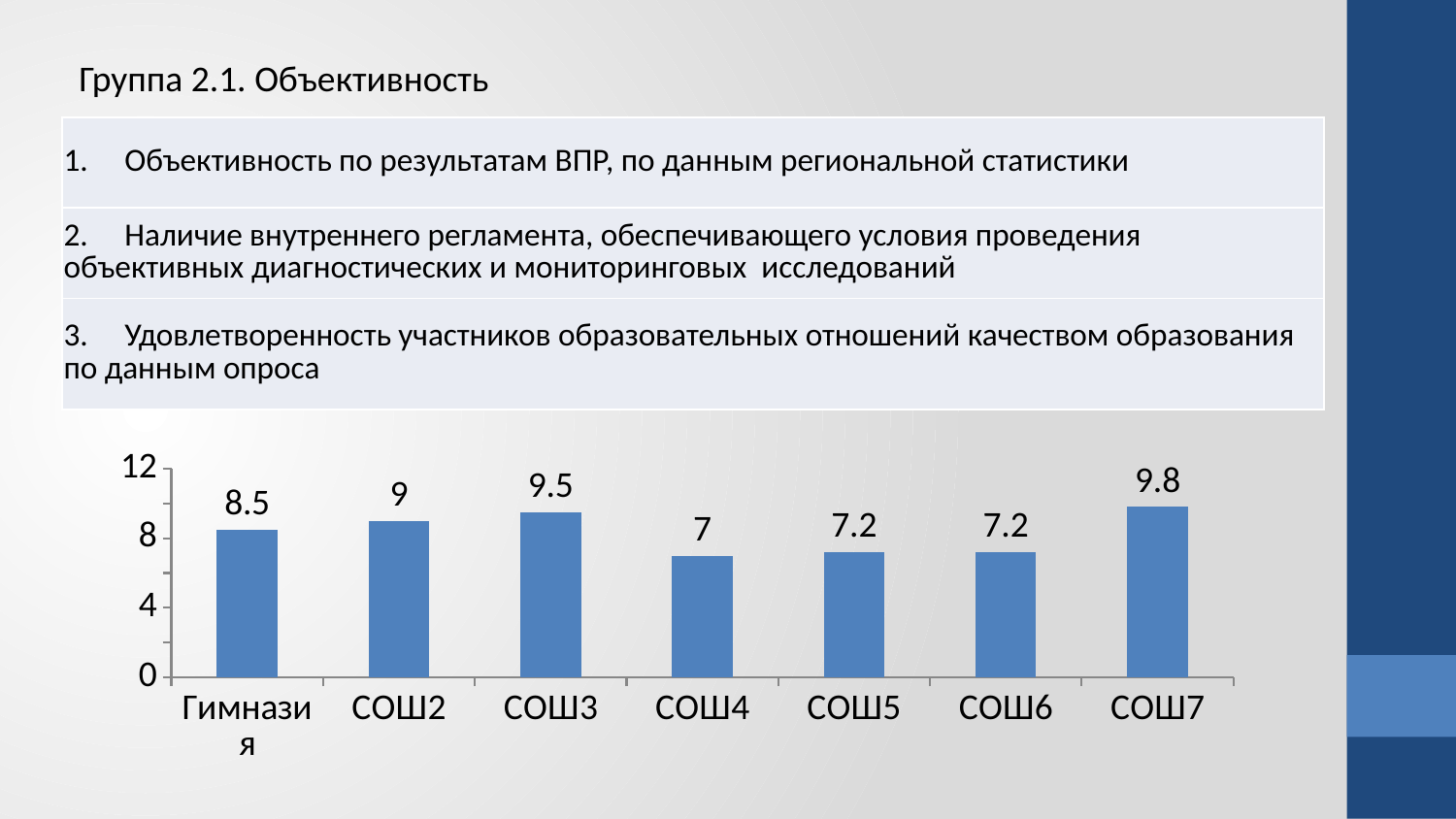

Группа 2.1. Объективность
| 1.     Объективность по результатам ВПР, по данным региональной статистики |
| --- |
| 2.     Наличие внутреннего регламента, обеспечивающего условия проведения объективных диагностических и мониторинговых исследований |
| 3.     Удовлетворенность участников образовательных отношений качеством образования по данным опроса |

### Chart

| Category |  |
|---|---|
| Гимназия | 8.5 |
| СОШ2 | 9.0 |
| СОШ3 | 9.5 |
| СОШ4 | 7.0 |
| СОШ5 | 7.2 |
| СОШ6 | 7.2 |
| СОШ7 | 9.8 |